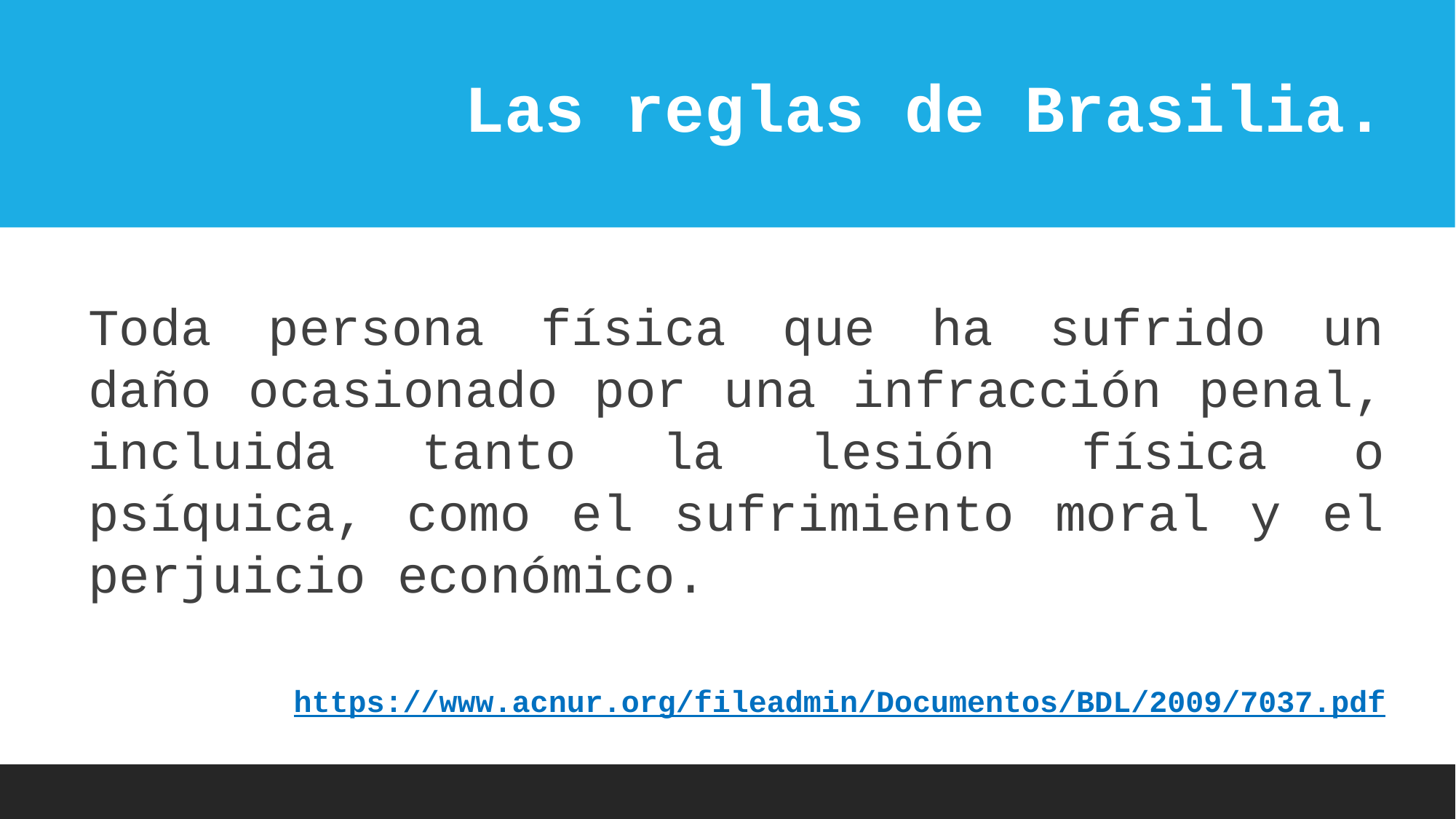

Las reglas de Brasilia.
Toda persona física que ha sufrido un daño ocasionado por una infracción penal, incluida tanto la lesión física o psíquica, como el sufrimiento moral y el perjuicio económico.

https://www.acnur.org/fileadmin/Documentos/BDL/2009/7037.pdf